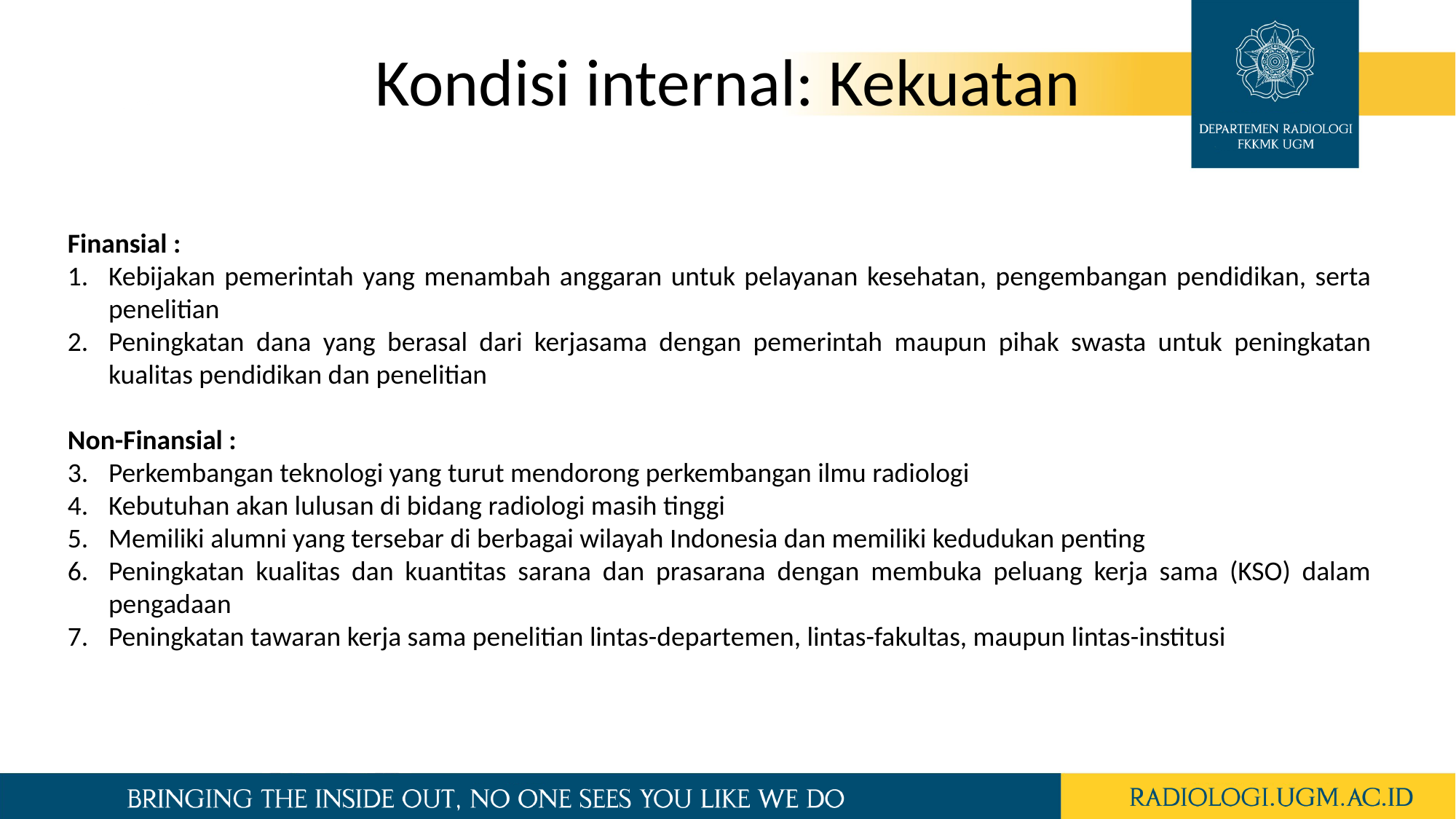

Kondisi internal: Kekuatan
Finansial :
Kebijakan pemerintah yang menambah anggaran untuk pelayanan kesehatan, pengembangan pendidikan, serta penelitian
Peningkatan dana yang berasal dari kerjasama dengan pemerintah maupun pihak swasta untuk peningkatan kualitas pendidikan dan penelitian

Non-Finansial :
Perkembangan teknologi yang turut mendorong perkembangan ilmu radiologi
Kebutuhan akan lulusan di bidang radiologi masih tinggi
Memiliki alumni yang tersebar di berbagai wilayah Indonesia dan memiliki kedudukan penting
Peningkatan kualitas dan kuantitas sarana dan prasarana dengan membuka peluang kerja sama (KSO) dalam pengadaan
Peningkatan tawaran kerja sama penelitian lintas-departemen, lintas-fakultas, maupun lintas-institusi